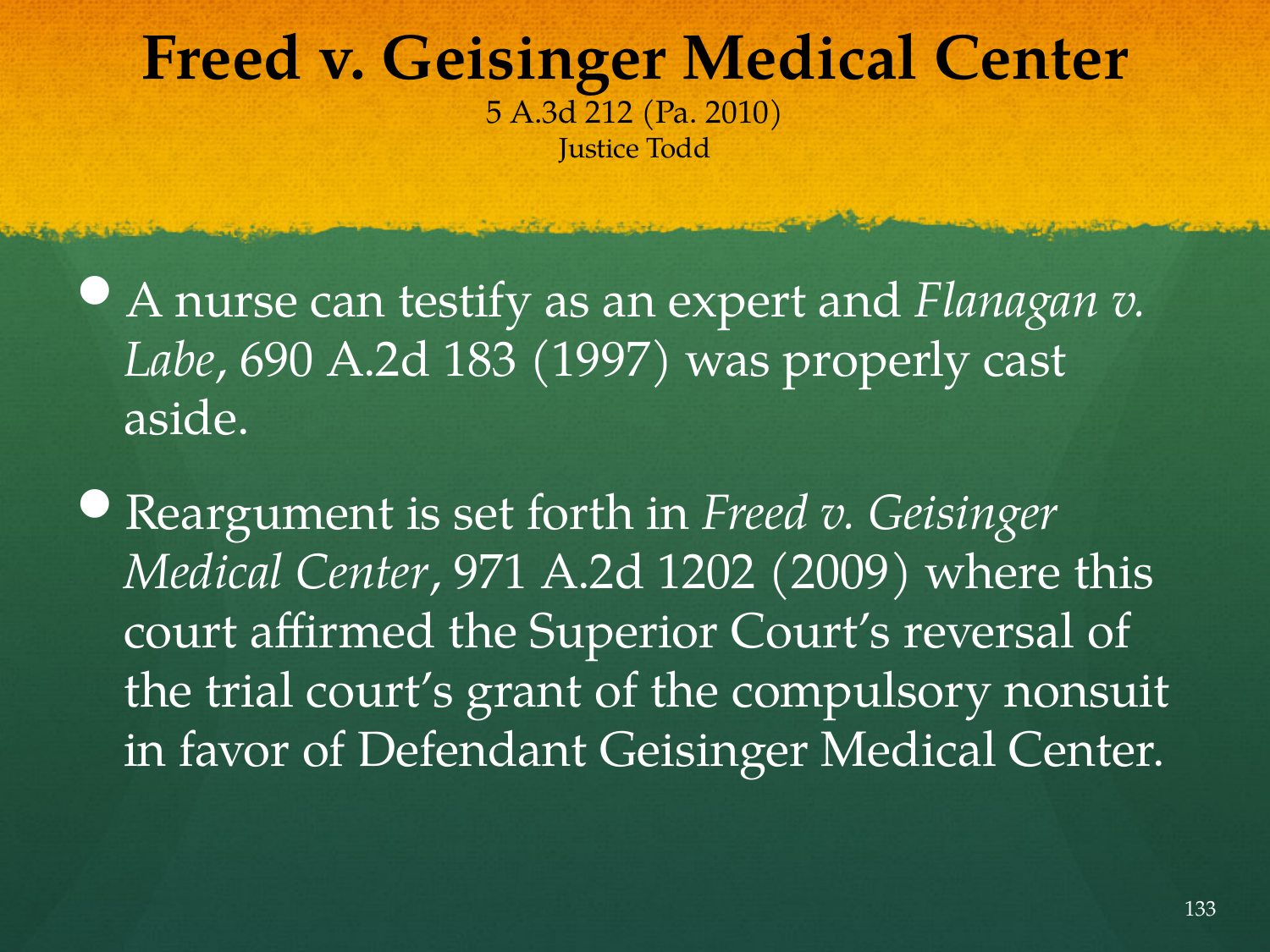

# Freed v. Geisinger Medical Center 5 A.3d 212 (Pa. 2010) Justice Todd
A nurse can testify as an expert and Flanagan v. Labe, 690 A.2d 183 (1997) was properly cast aside.
Reargument is set forth in Freed v. Geisinger Medical Center, 971 A.2d 1202 (2009) where this court affirmed the Superior Court’s reversal of the trial court’s grant of the compulsory nonsuit in favor of Defendant Geisinger Medical Center.
133